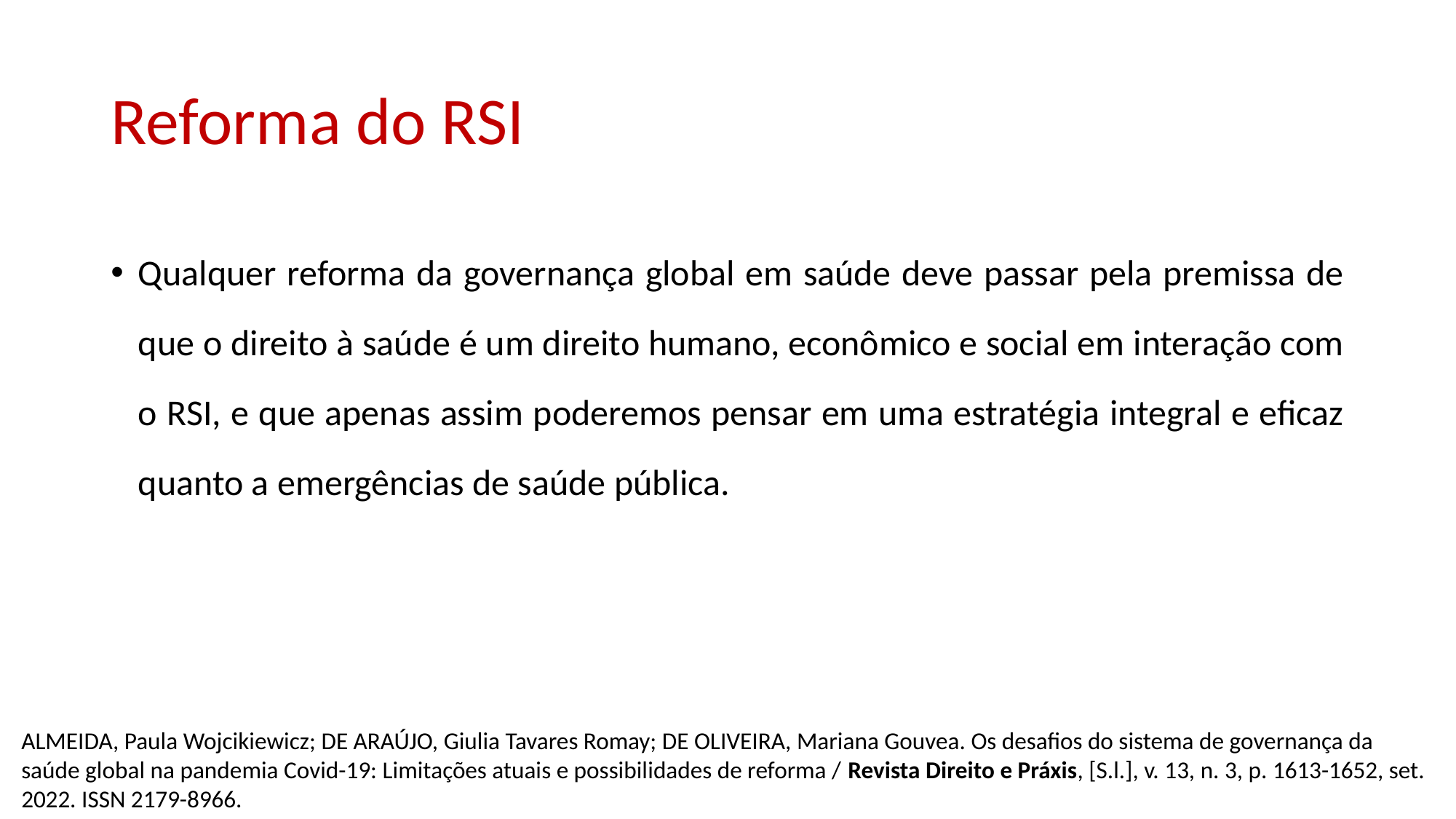

# Reforma do RSI
Qualquer reforma da governança global em saúde deve passar pela premissa de que o direito à saúde é um direito humano, econômico e social em interação com o RSI, e que apenas assim poderemos pensar em uma estratégia integral e eficaz quanto a emergências de saúde pública.

ALMEIDA, Paula Wojcikiewicz; DE ARAÚJO, Giulia Tavares Romay; DE OLIVEIRA, Mariana Gouvea. Os desafios do sistema de governança da saúde global na pandemia Covid-19: Limitações atuais e possibilidades de reforma / Revista Direito e Práxis, [S.l.], v. 13, n. 3, p. 1613-1652, set. 2022. ISSN 2179-8966.